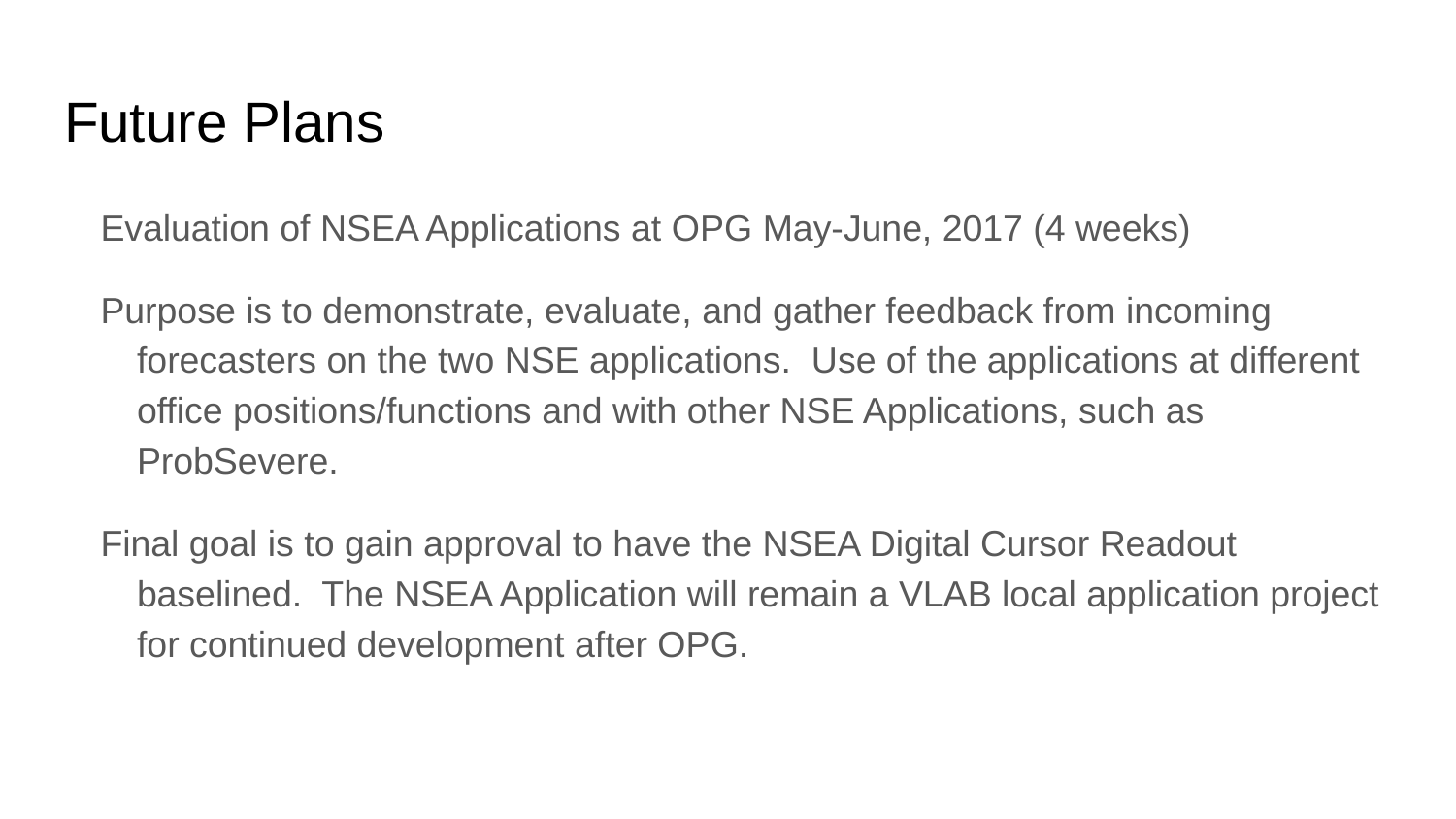

# Future Plans
Evaluation of NSEA Applications at OPG May-June, 2017 (4 weeks)
Purpose is to demonstrate, evaluate, and gather feedback from incoming forecasters on the two NSE applications.  Use of the applications at different office positions/functions and with other NSE Applications, such as ProbSevere.
Final goal is to gain approval to have the NSEA Digital Cursor Readout baselined.  The NSEA Application will remain a VLAB local application project for continued development after OPG.